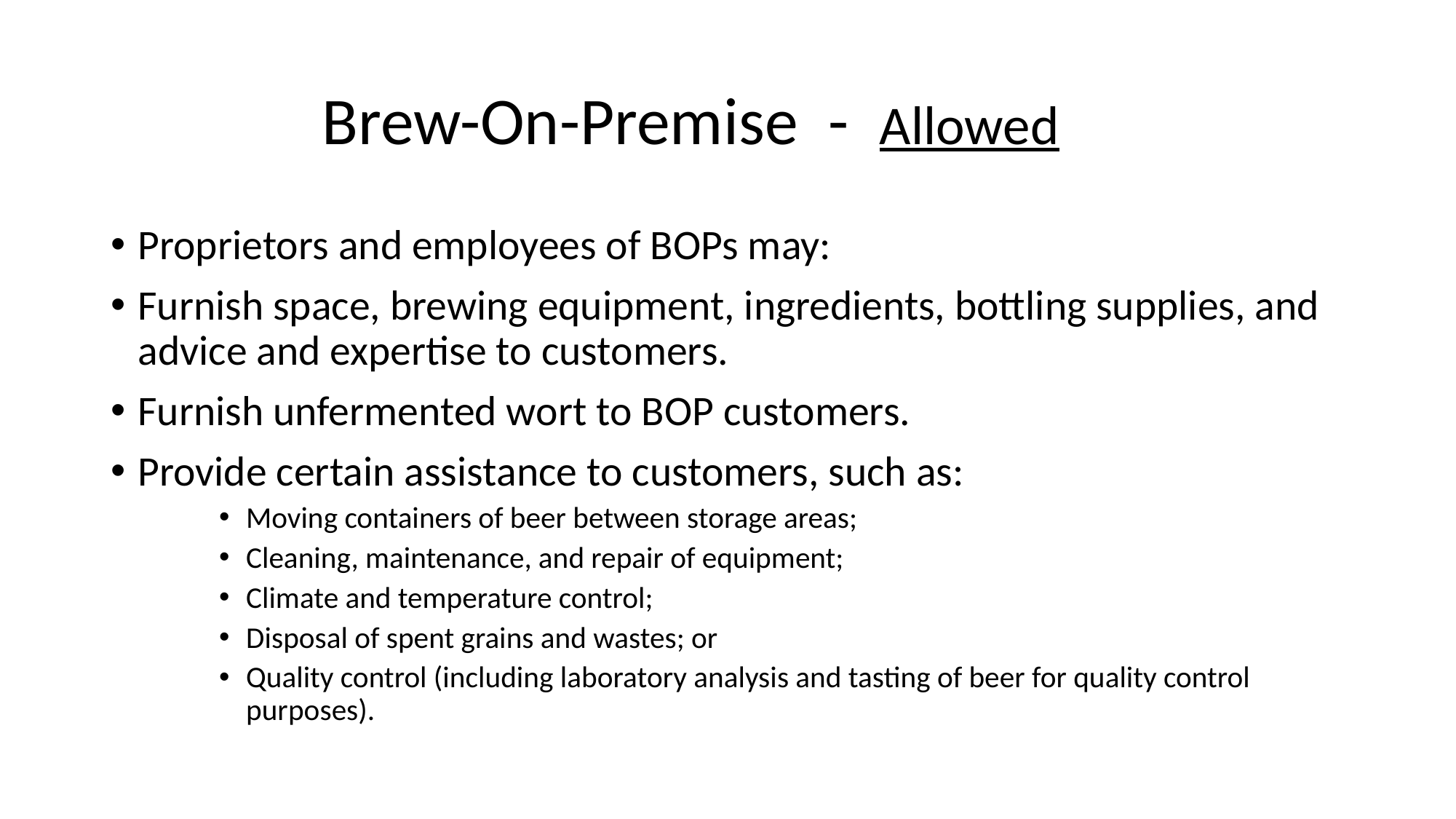

# Brew-On-Premise  -  Allowed
Proprietors and employees of BOPs may:
Furnish space, brewing equipment, ingredients, bottling supplies, and advice and expertise to customers.
Furnish unfermented wort to BOP customers.
Provide certain assistance to customers, such as:
Moving containers of beer between storage areas;
Cleaning, maintenance, and repair of equipment;
Climate and temperature control;
Disposal of spent grains and wastes; or
Quality control (including laboratory analysis and tasting of beer for quality control purposes).